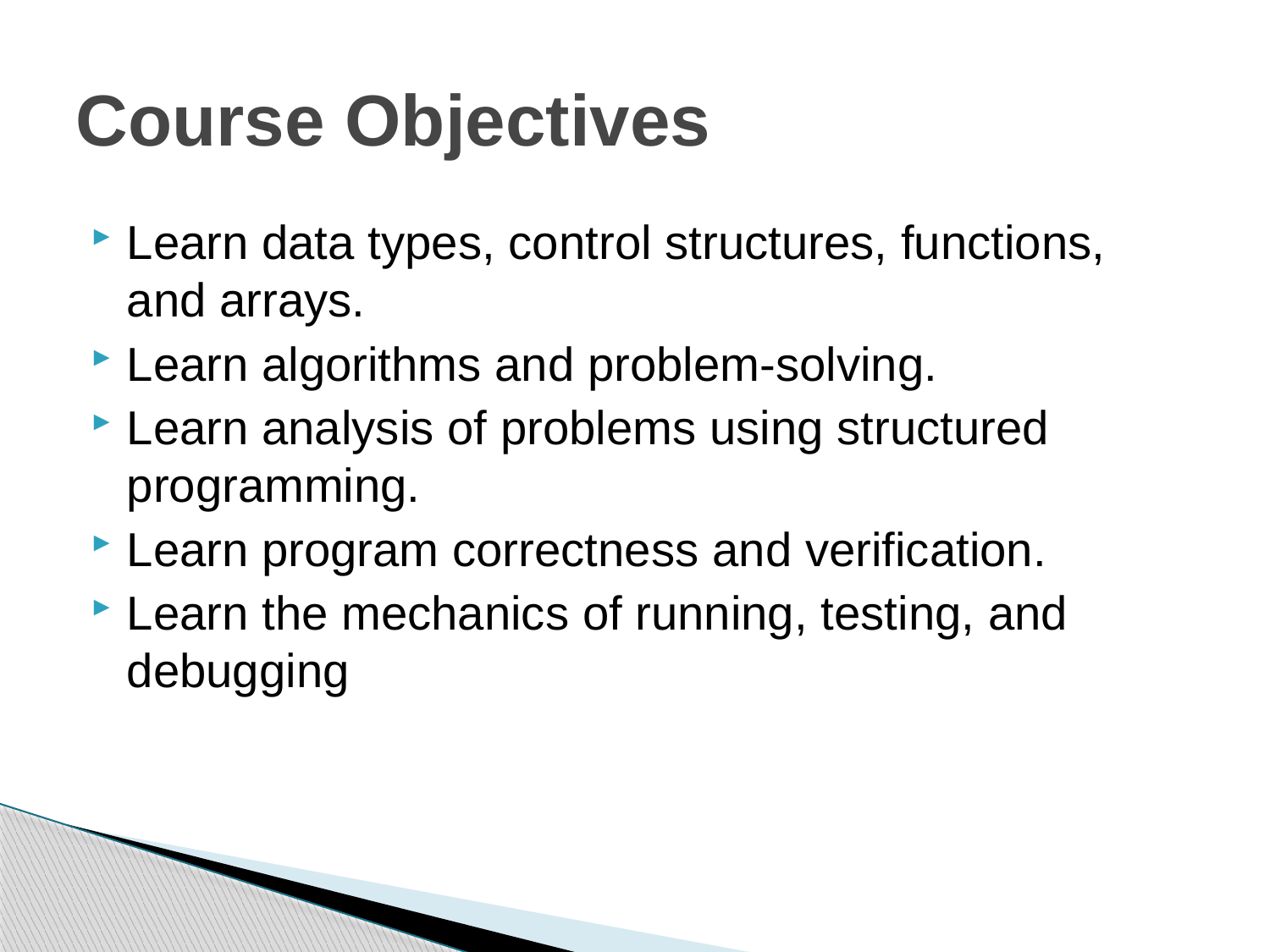

# Course Objectives
Learn data types, control structures, functions, and arrays.
Learn algorithms and problem-solving.
Learn analysis of problems using structured programming.
Learn program correctness and verification.
Learn the mechanics of running, testing, and debugging